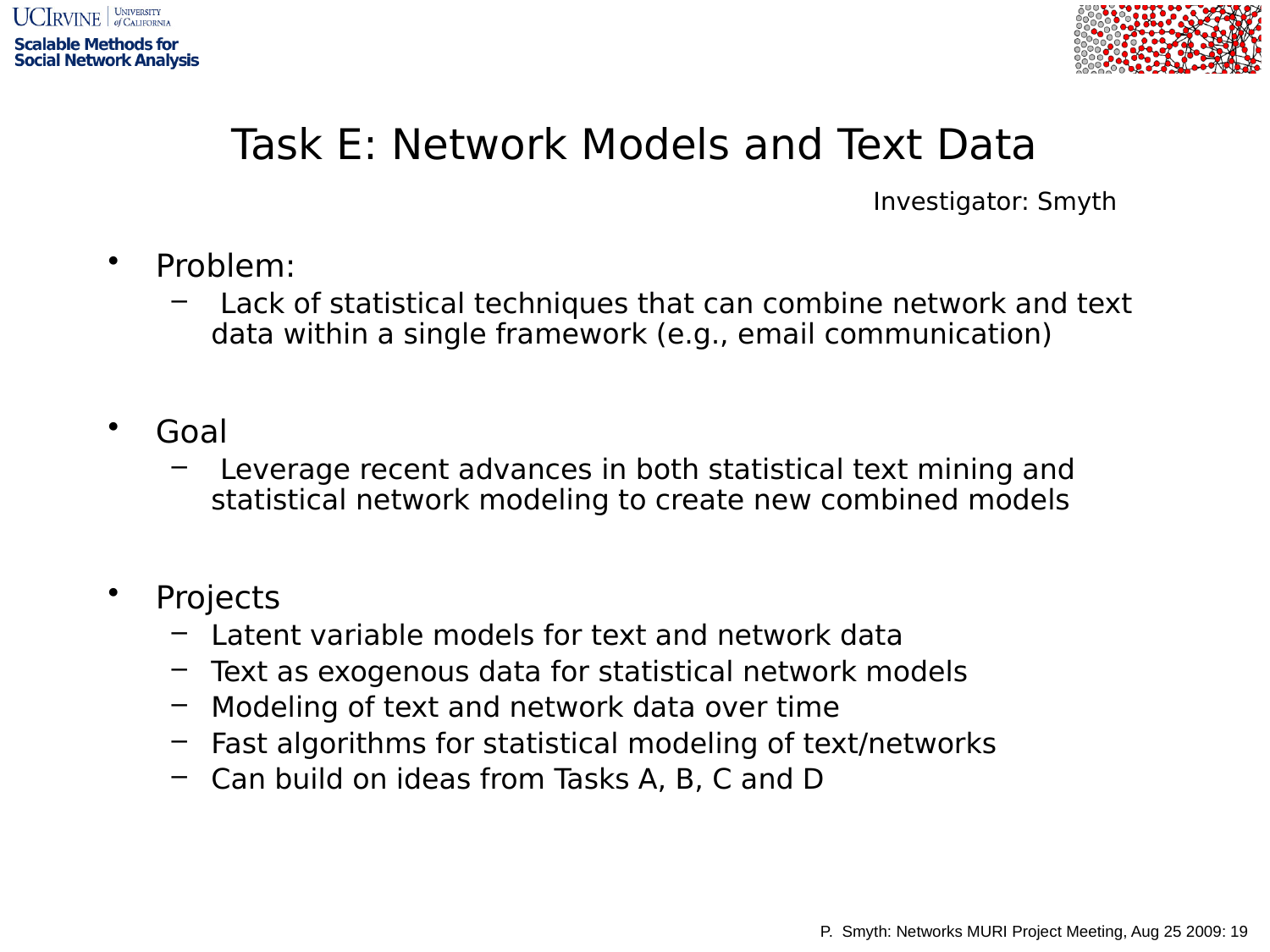

# Task E: Network Models and Text Data
Investigator: Smyth
Problem:
 Lack of statistical techniques that can combine network and text data within a single framework (e.g., email communication)

Goal
 Leverage recent advances in both statistical text mining and statistical network modeling to create new combined models

Projects
Latent variable models for text and network data
Text as exogenous data for statistical network models
Modeling of text and network data over time
Fast algorithms for statistical modeling of text/networks
Can build on ideas from Tasks A, B, C and D